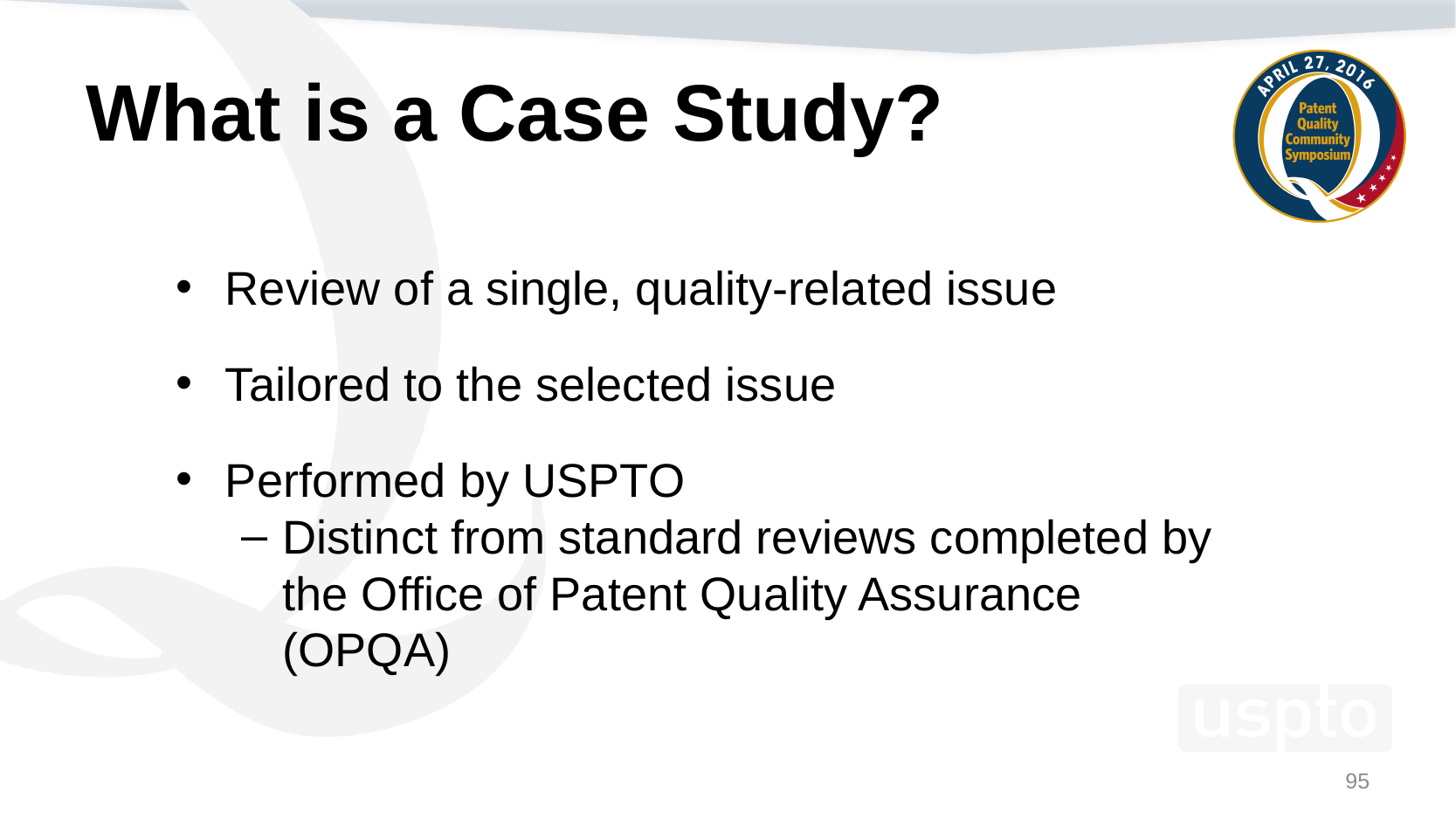

# What is a Case Study?
Review of a single, quality-related issue

Tailored to the selected issue

Performed by USPTO
Distinct from standard reviews completed by the Office of Patent Quality Assurance (OPQA)
95